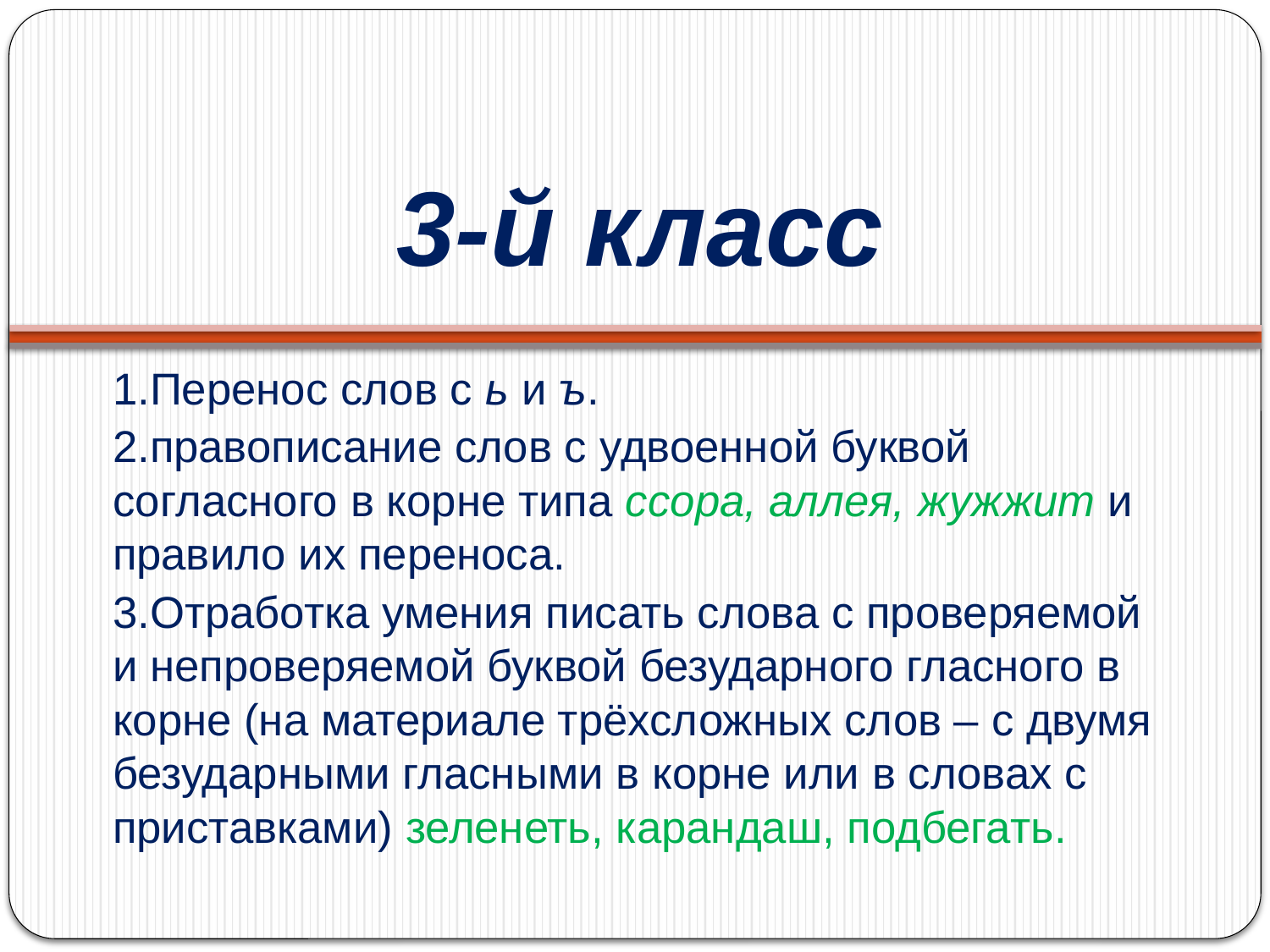

# 3-й класс
1.Перенос слов с ь и ъ.
2.правописание слов с удвоенной буквой согласного в корне типа ссора, аллея, жужжит и правило их переноса.
3.Отработка умения писать слова с проверяемой и непроверяемой буквой безударного гласного в корне (на материале трёхсложных слов – с двумя безударными гласными в корне или в словах с приставками) зеленеть, карандаш, подбегать.